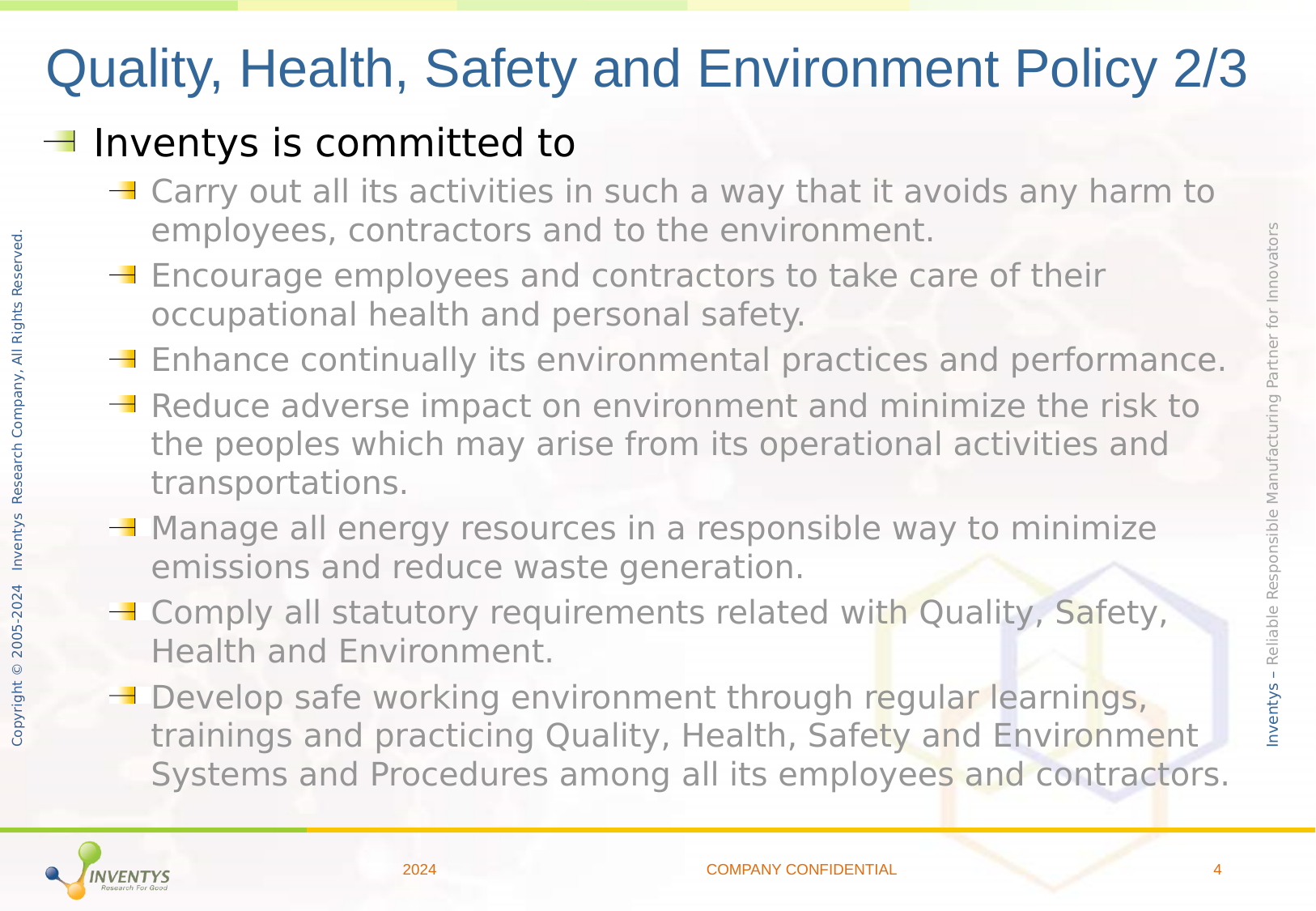

# Quality, Health, Safety and Environment Policy 2/3
Inventys is committed to
Carry out all its activities in such a way that it avoids any harm to employees, contractors and to the environment.
Encourage employees and contractors to take care of their occupational health and personal safety.
Enhance continually its environmental practices and performance.
Reduce adverse impact on environment and minimize the risk to the peoples which may arise from its operational activities and transportations.
Manage all energy resources in a responsible way to minimize emissions and reduce waste generation.
Comply all statutory requirements related with Quality, Safety, Health and Environment.
Develop safe working environment through regular learnings, trainings and practicing Quality, Health, Safety and Environment Systems and Procedures among all its employees and contractors.
2024
COMPANY CONFIDENTIAL
4